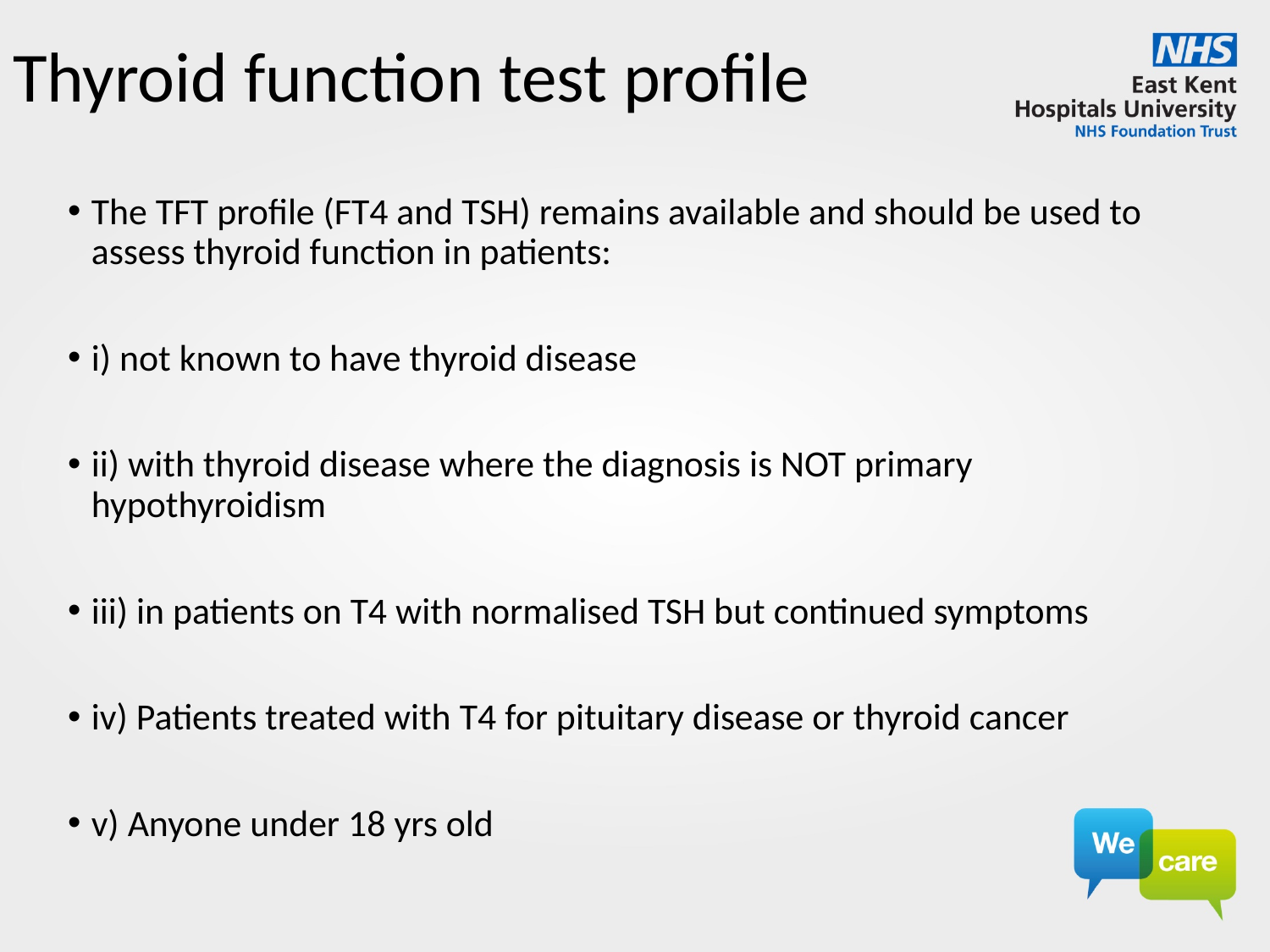

# Thyroid function test profile
The TFT profile (FT4 and TSH) remains available and should be used to assess thyroid function in patients:

i) not known to have thyroid disease

ii) with thyroid disease where the diagnosis is NOT primary hypothyroidism

iii) in patients on T4 with normalised TSH but continued symptoms

iv) Patients treated with T4 for pituitary disease or thyroid cancer

v) Anyone under 18 yrs old